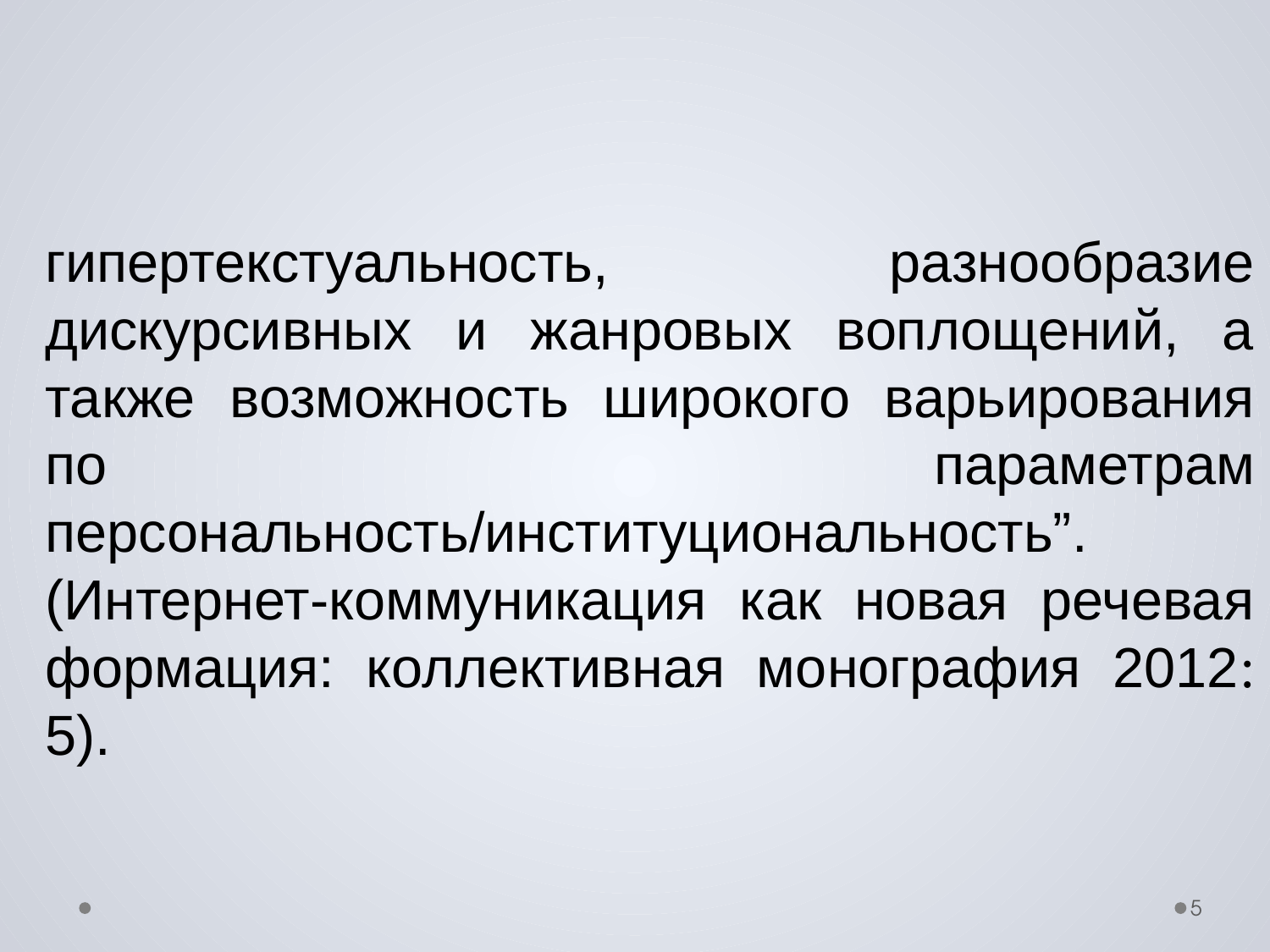

гипертекстуальность, разнообразие дискурсивных и жанровых воплощений, а также возможность широкого варьирования по параметрам персональность/институциональность”.
(Интернет-коммуникация как новая речевая формация: коллективная монография 2012: 5).

5